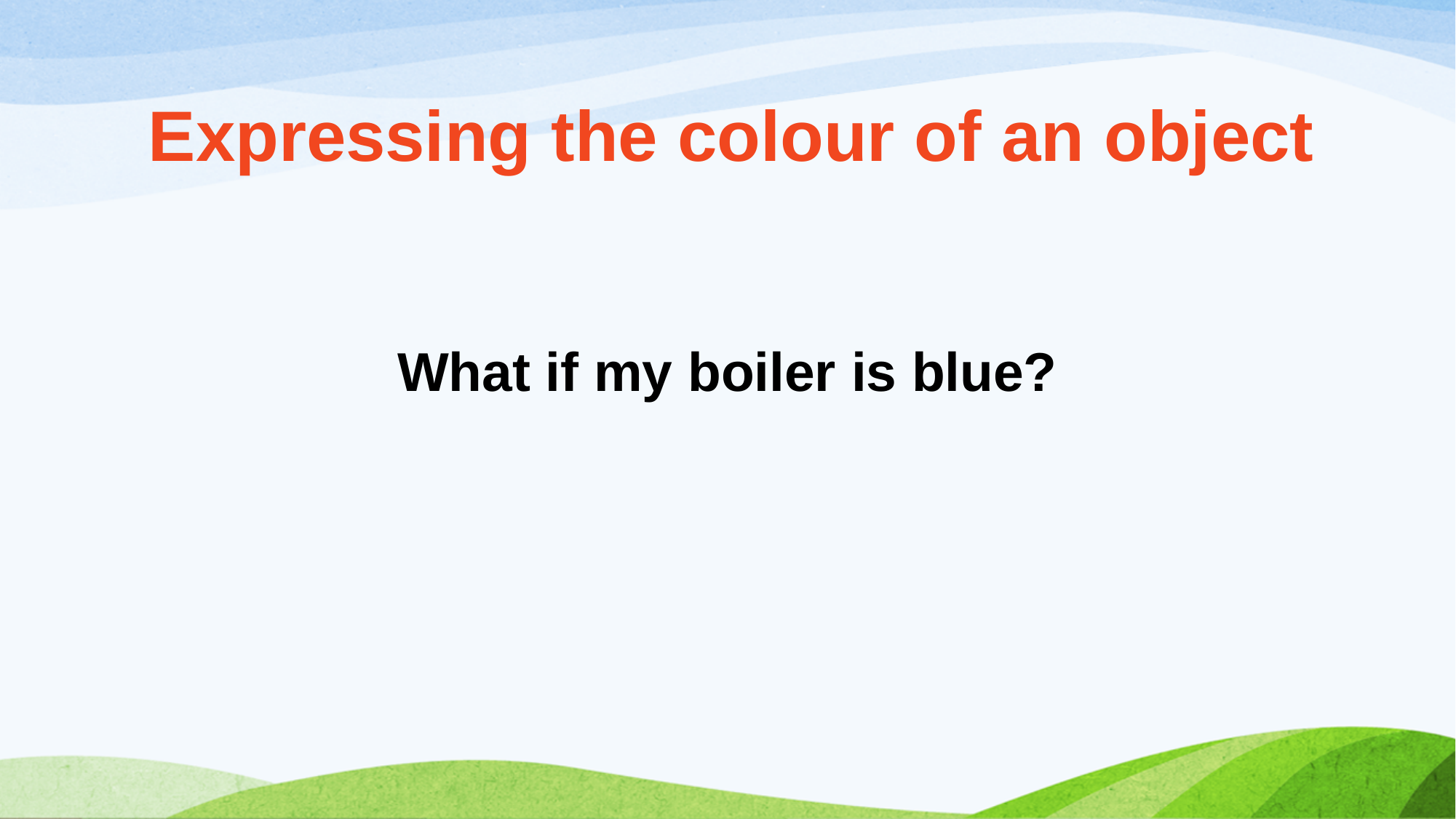

# Expressing the colour of an object
What if my boiler is blue?